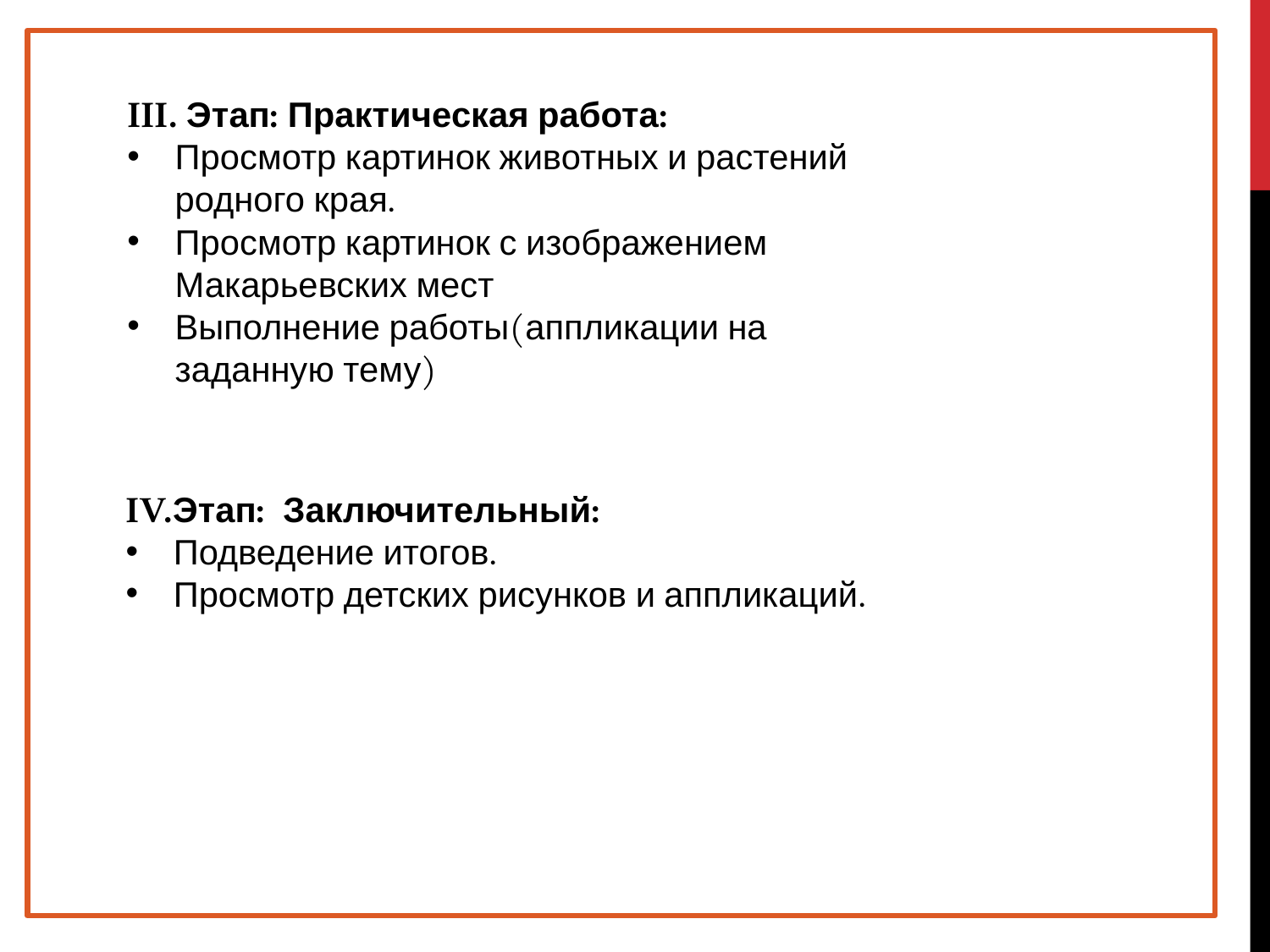

III. Этап: Практическая работа:
Просмотр картинок животных и растений родного края.
Просмотр картинок с изображением Макарьевских мест
Выполнение работы(аппликации на заданную тему)
IV.Этап:  Заключительный:
Подведение итогов.
Просмотр детских рисунков и аппликаций.